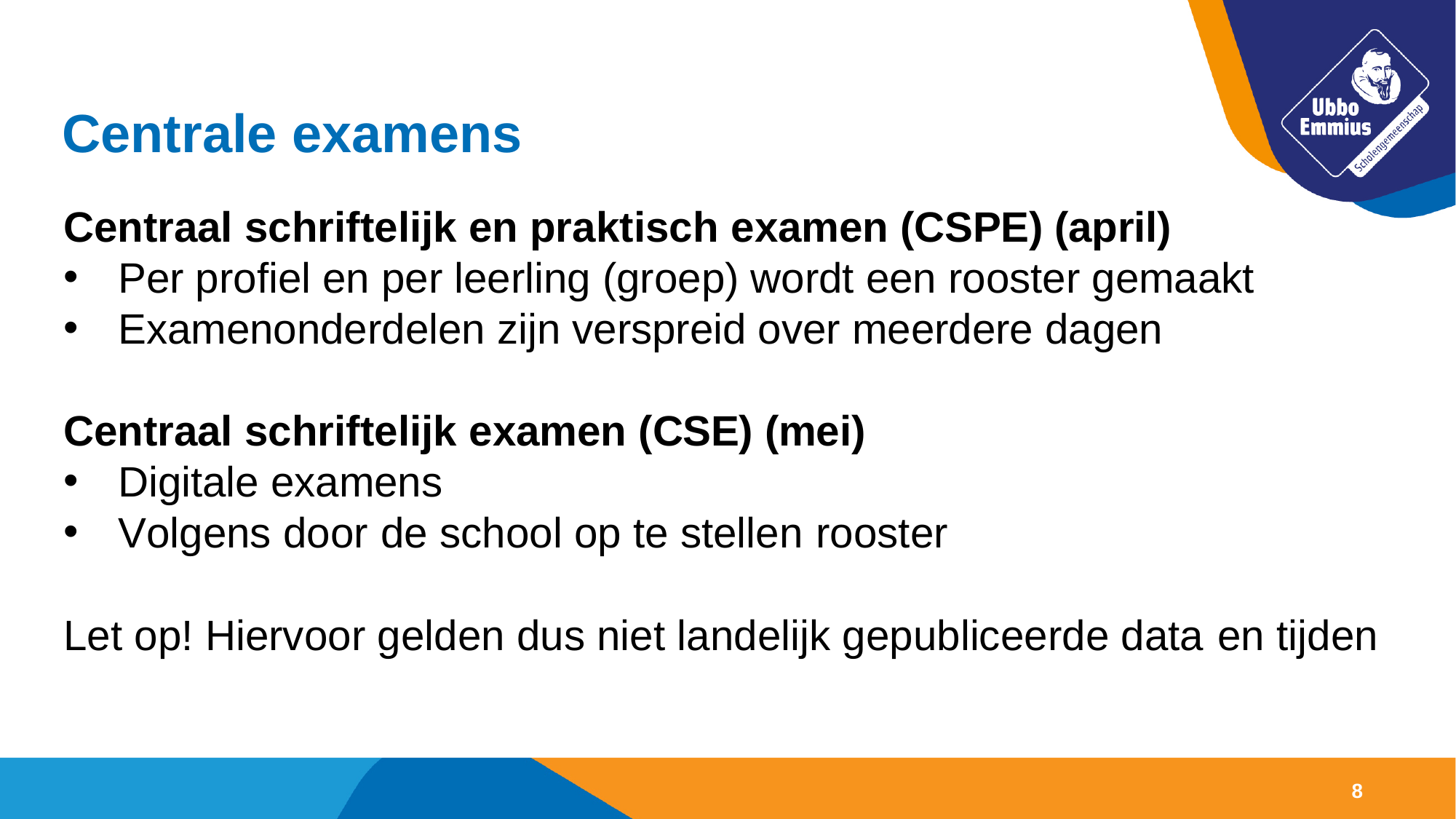

# Centrale examens
Centraal schriftelijk en praktisch examen (CSPE) (april)
Per profiel en per leerling (groep) wordt een rooster gemaakt
Examenonderdelen zijn verspreid over meerdere dagen

Centraal schriftelijk examen (CSE) (mei)
Digitale examens
Volgens door de school op te stellen rooster

Let op! Hiervoor gelden dus niet landelijk gepubliceerde data en tijden
8